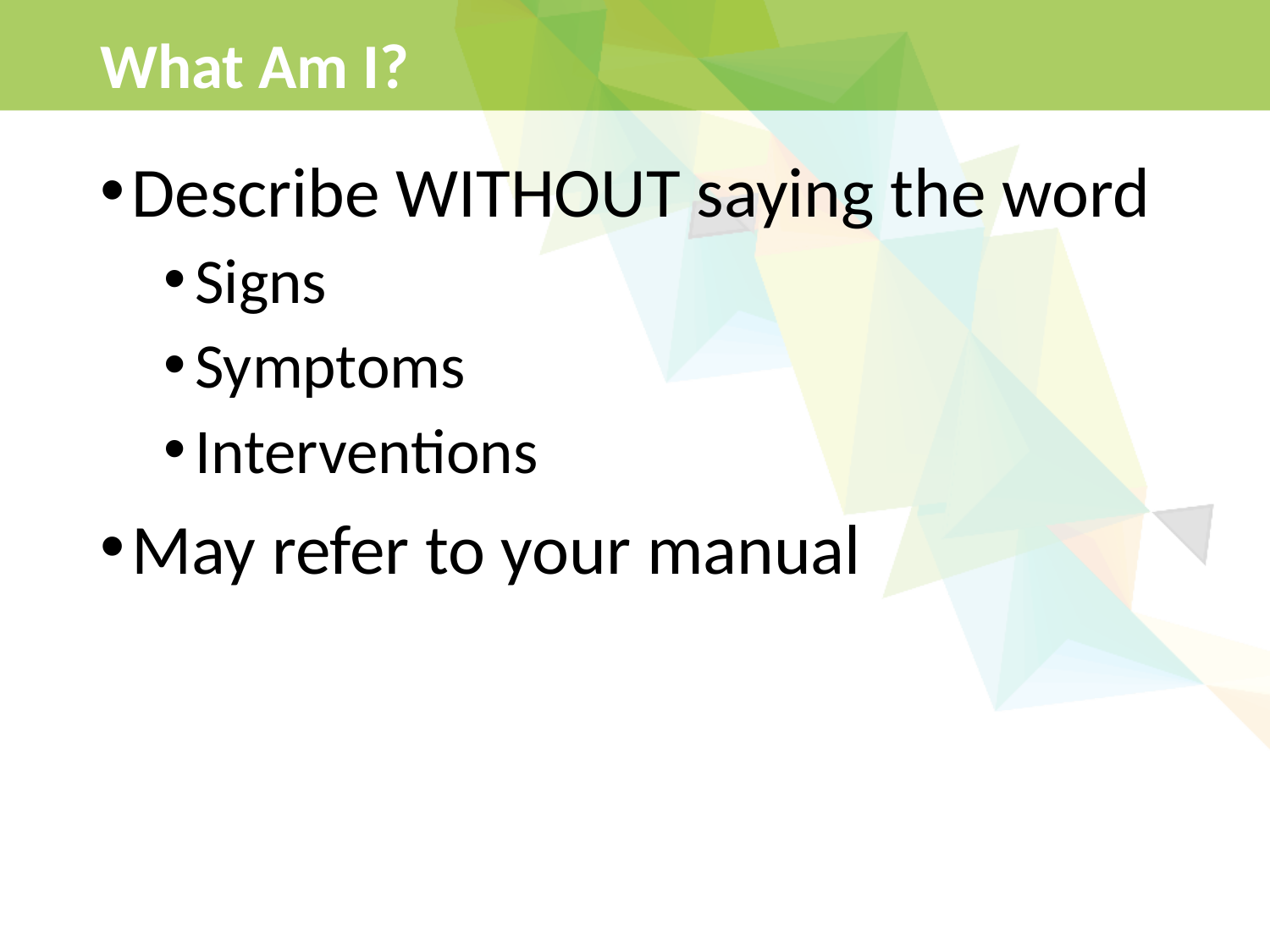

# What Am I?
Describe WITHOUT saying the word
Signs
Symptoms
Interventions
May refer to your manual